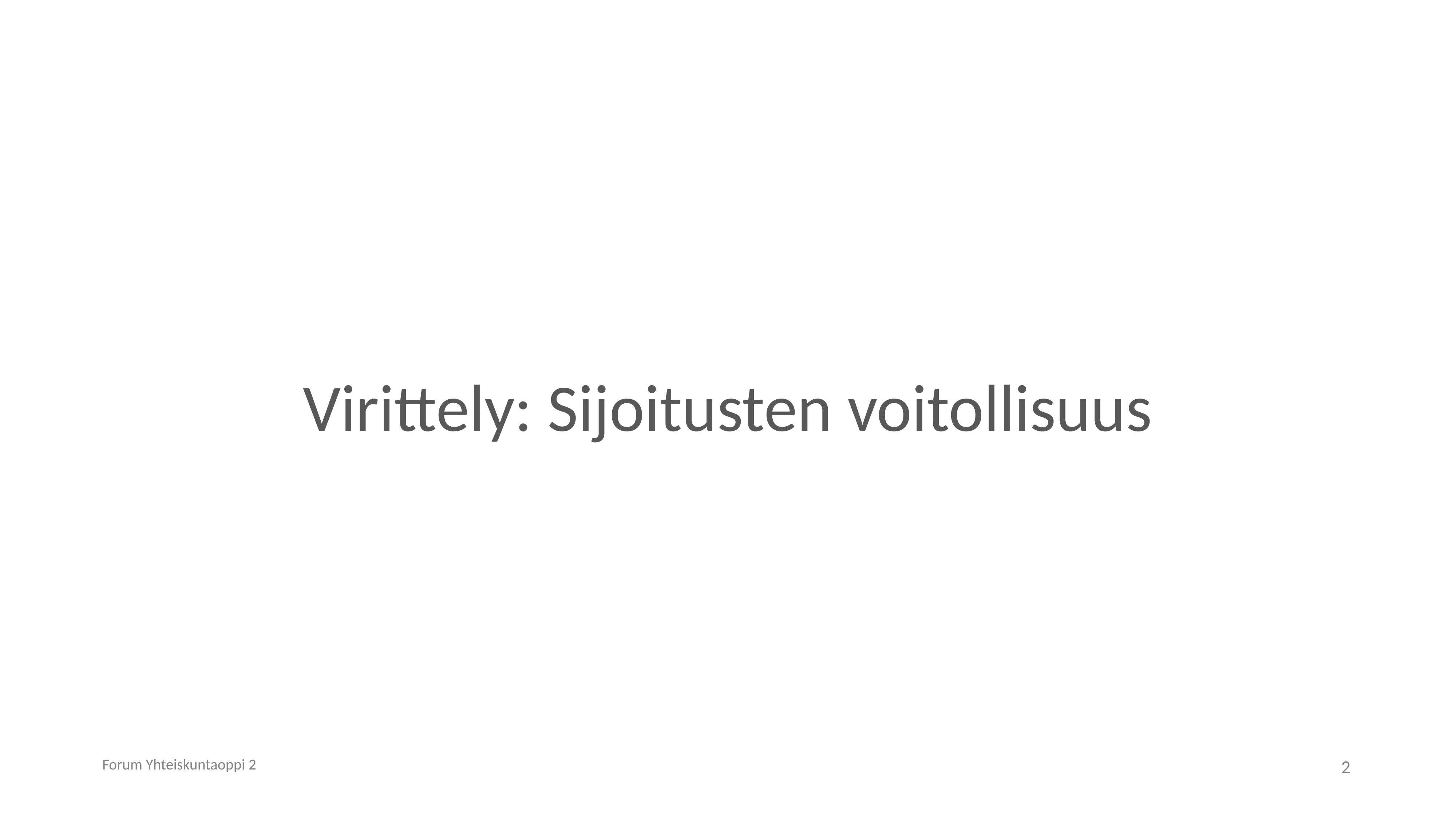

# Virittely: Sijoitusten voitollisuus
Forum Yhteiskuntaoppi 2
2